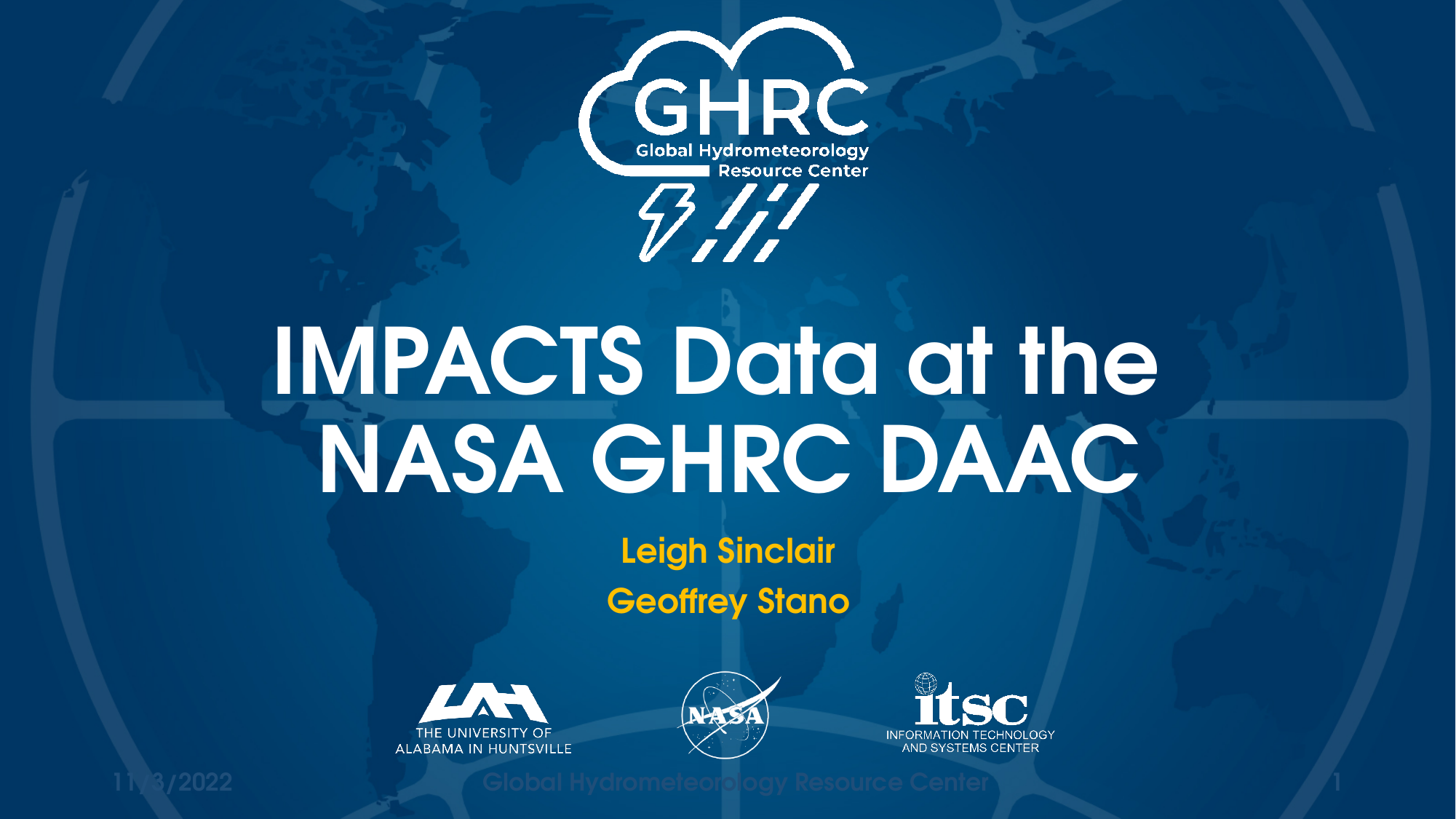

# IMPACTS Data at the NASA GHRC DAAC
Leigh Sinclair
Geoffrey Stano
11/3/2022
Global Hydrometeorology Resource Center
1